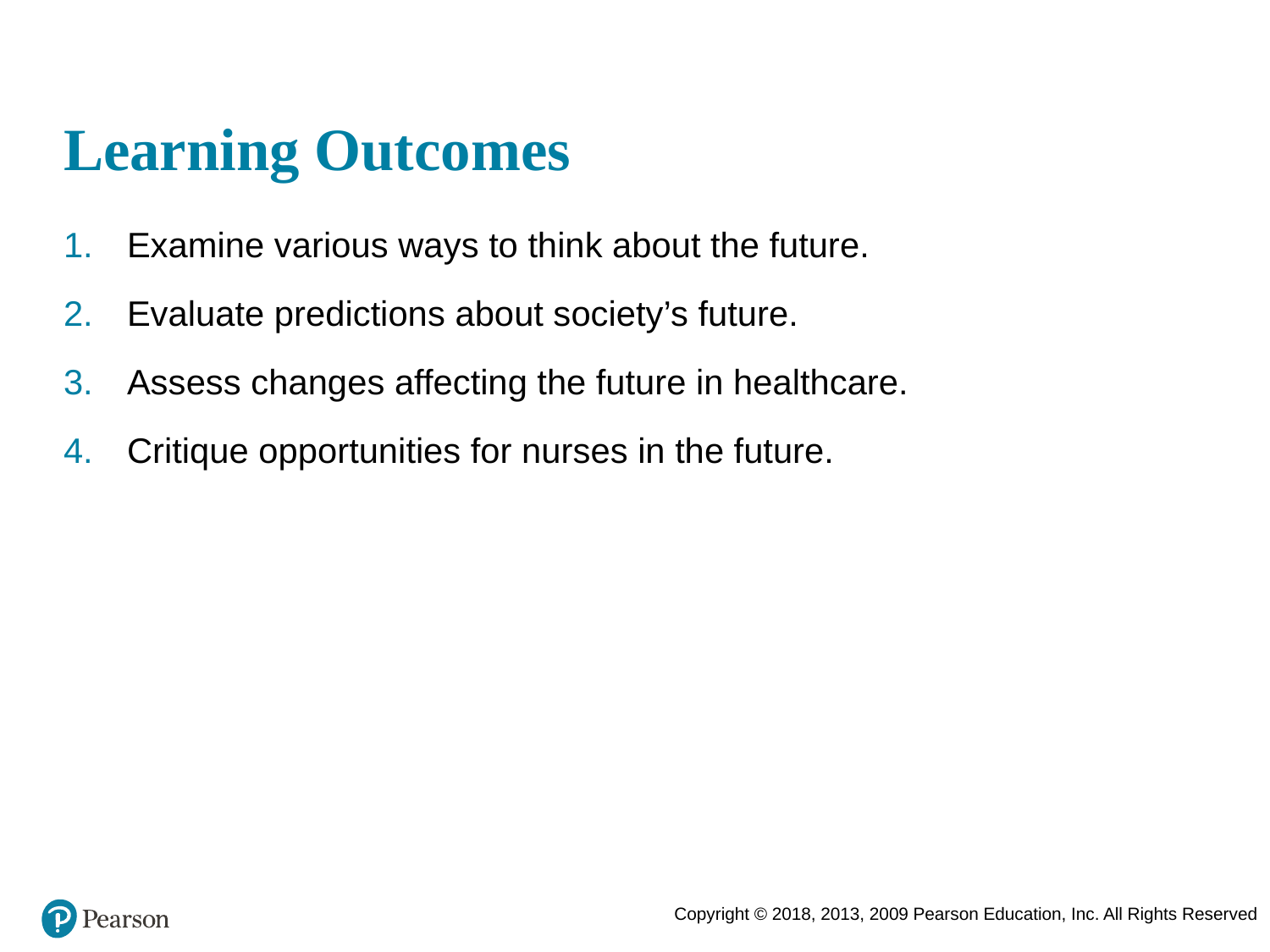

# Learning Outcomes
Examine various ways to think about the future.
Evaluate predictions about society’s future.
Assess changes affecting the future in healthcare.
Critique opportunities for nurses in the future.